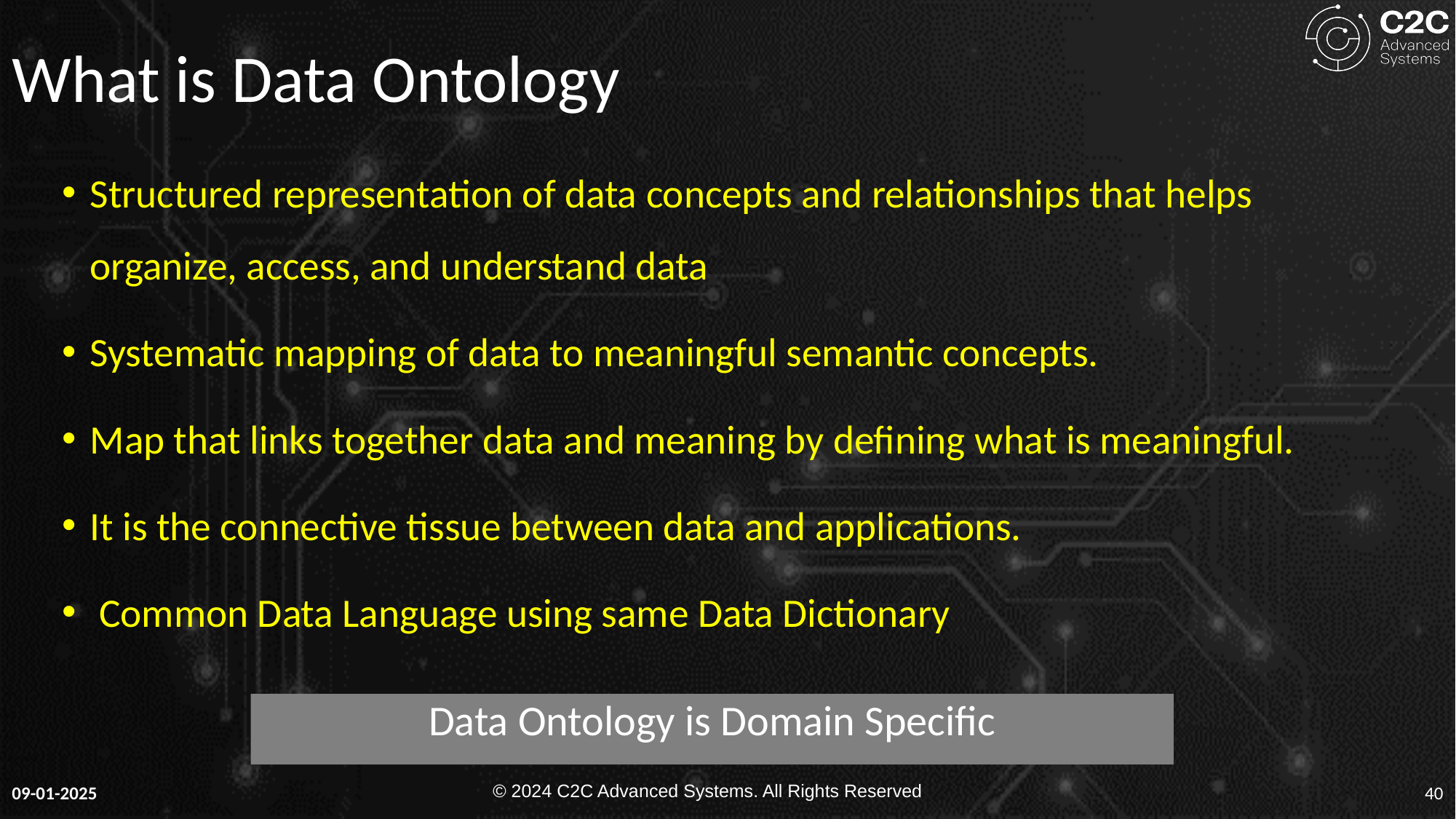

# What is Data Ontology
Structured representation of data concepts and relationships that helps organize, access, and understand data
Systematic mapping of data to meaningful semantic concepts.
Map that links together data and meaning by defining what is meaningful.
It is the connective tissue between data and applications.
 Common Data Language using same Data Dictionary

Data Ontology is Domain Specific
09-01-2025
40
© 2024 C2C Advanced Systems. All Rights Reserved